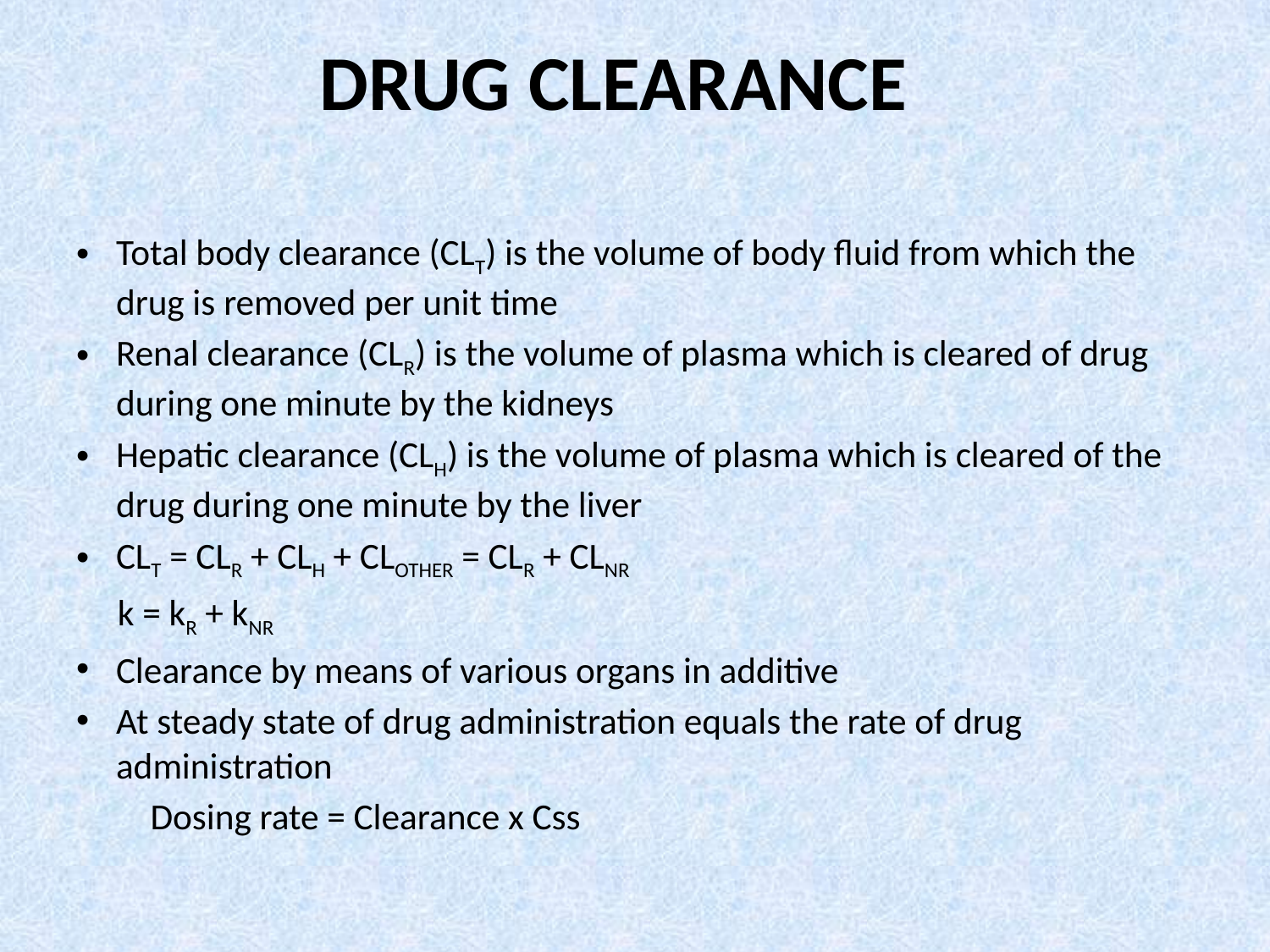

# DRUG CLEARANCE
Total body clearance (CLT) is the volume of body fluid from which the drug is removed per unit time
Renal clearance (CLR) is the volume of plasma which is cleared of drug during one minute by the kidneys
Hepatic clearance (CLH) is the volume of plasma which is cleared of the drug during one minute by the liver
CLT = CLR + CLH + CLOTHER = CLR + CLNR
     k = kR + kNR
Clearance by means of various organs in additive
At steady state of drug administration equals the rate of drug administration
         Dosing rate = Clearance x Css